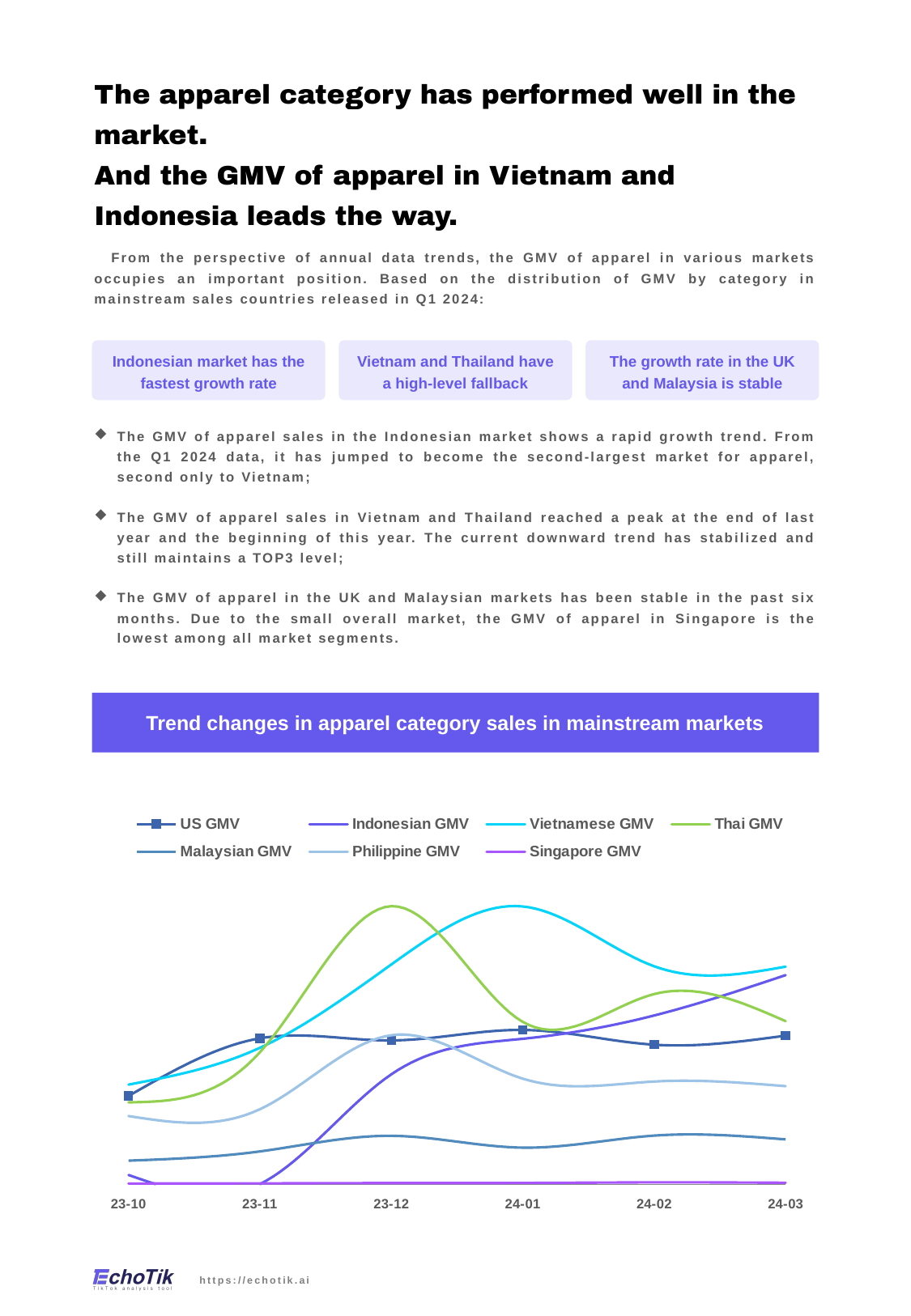

The apparel category has performed well in the market.
And the GMV of apparel in Vietnam and Indonesia leads the way.
  From the perspective of annual data trends, the GMV of apparel in various markets occupies an important position. Based on the distribution of GMV by category in mainstream sales countries released in Q1 2024:
Indonesian market has the fastest growth rate
Vietnam and Thailand have a high-level fallback
The growth rate in the UK and Malaysia is stable
The GMV of apparel sales in the Indonesian market shows a rapid growth trend. From the Q1 2024 data, it has jumped to become the second-largest market for apparel, second only to Vietnam;

The GMV of apparel sales in Vietnam and Thailand reached a peak at the end of last year and the beginning of this year. The current downward trend has stabilized and still maintains a TOP3 level;

The GMV of apparel in the UK and Malaysian markets has been stable in the past six months. Due to the small overall market, the GMV of apparel in Singapore is the lowest among all market segments.
Trend changes in apparel category sales in mainstream markets

### Chart

| Category | US GMV  | Indonesian GMV | Vietnamese GMV | Thai GMV | Malaysian GMV | Philippine GMV | Singapore GMV |
|---|---|---|---|---|---|---|---|
| 23-10 | 31.92 | 3.3 | 36.03 | 29.6 | 8.48 | 24.64 | 0.2 |
| 23-11 | 52.81 | 0.0 | 49.37 | 47.76 | 11.83 | 27.12 | 0.26 |
| 23-12 | 52.04 | 39.77 | 79.58 | 100.69 | 17.48 | 53.93 | 0.36 |
| 24-01 | 55.84 | 52.63 | 100.59 | 58.76 | 13.2 | 38.19 | 0.4 |
| 24-02 | 50.49 | 61.07 | 78.92 | 68.85 | 17.56 | 37.15 | 0.62 |
| 24-03 | 53.77 | 75.71 | 78.78 | 59.01 | 16.19 | 35.47 | 0.49 |